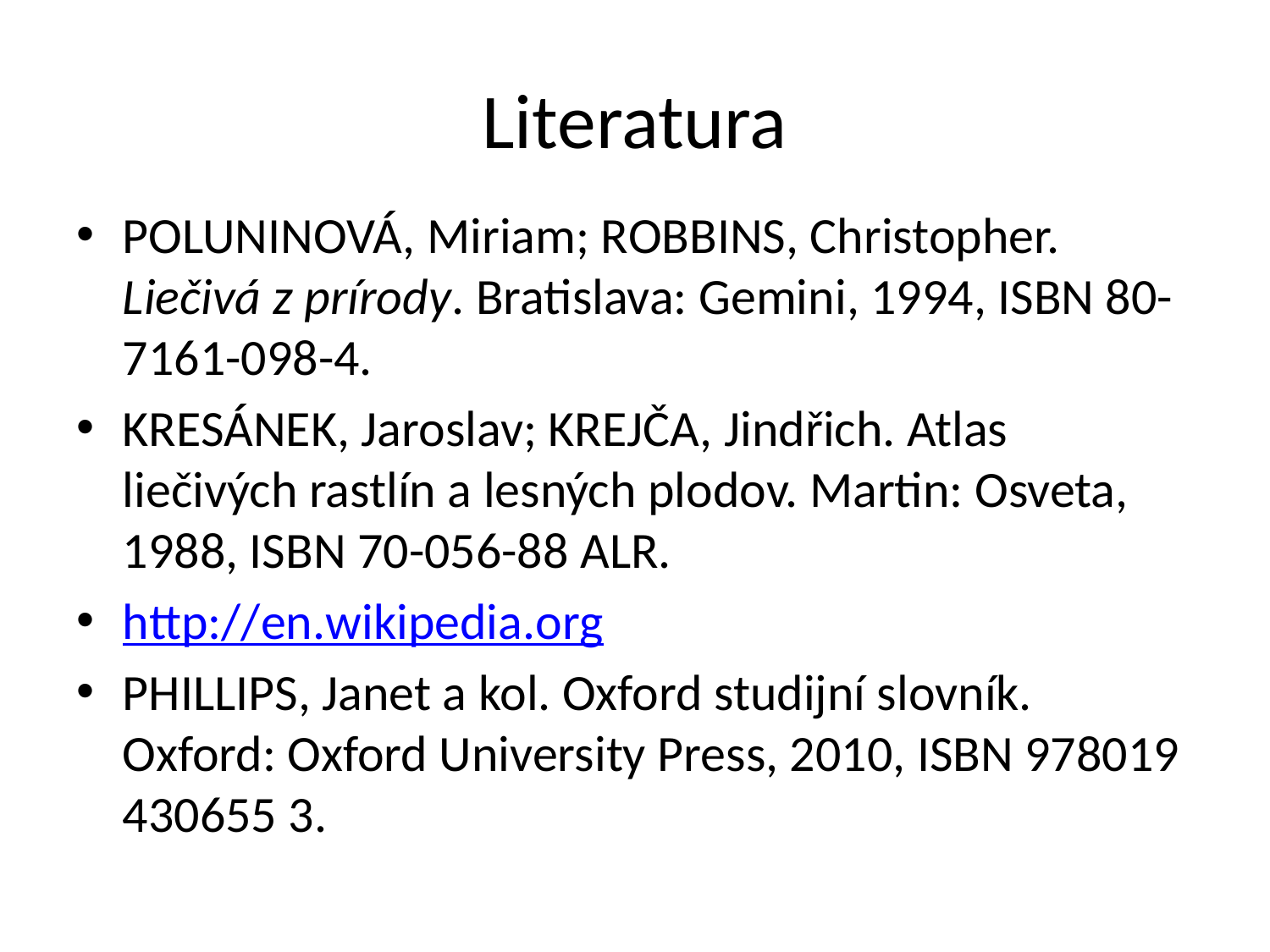

# Literatura
POLUNINOVÁ, Miriam; ROBBINS, Christopher. Liečivá z prírody. Bratislava: Gemini, 1994, ISBN 80-7161-098-4.
KRESÁNEK, Jaroslav; KREJČA, Jindřich. Atlas liečivých rastlín a lesných plodov. Martin: Osveta, 1988, ISBN 70-056-88 ALR.
http://en.wikipedia.org
PHILLIPS, Janet a kol. Oxford studijní slovník. Oxford: Oxford University Press, 2010, ISBN 978019 430655 3.